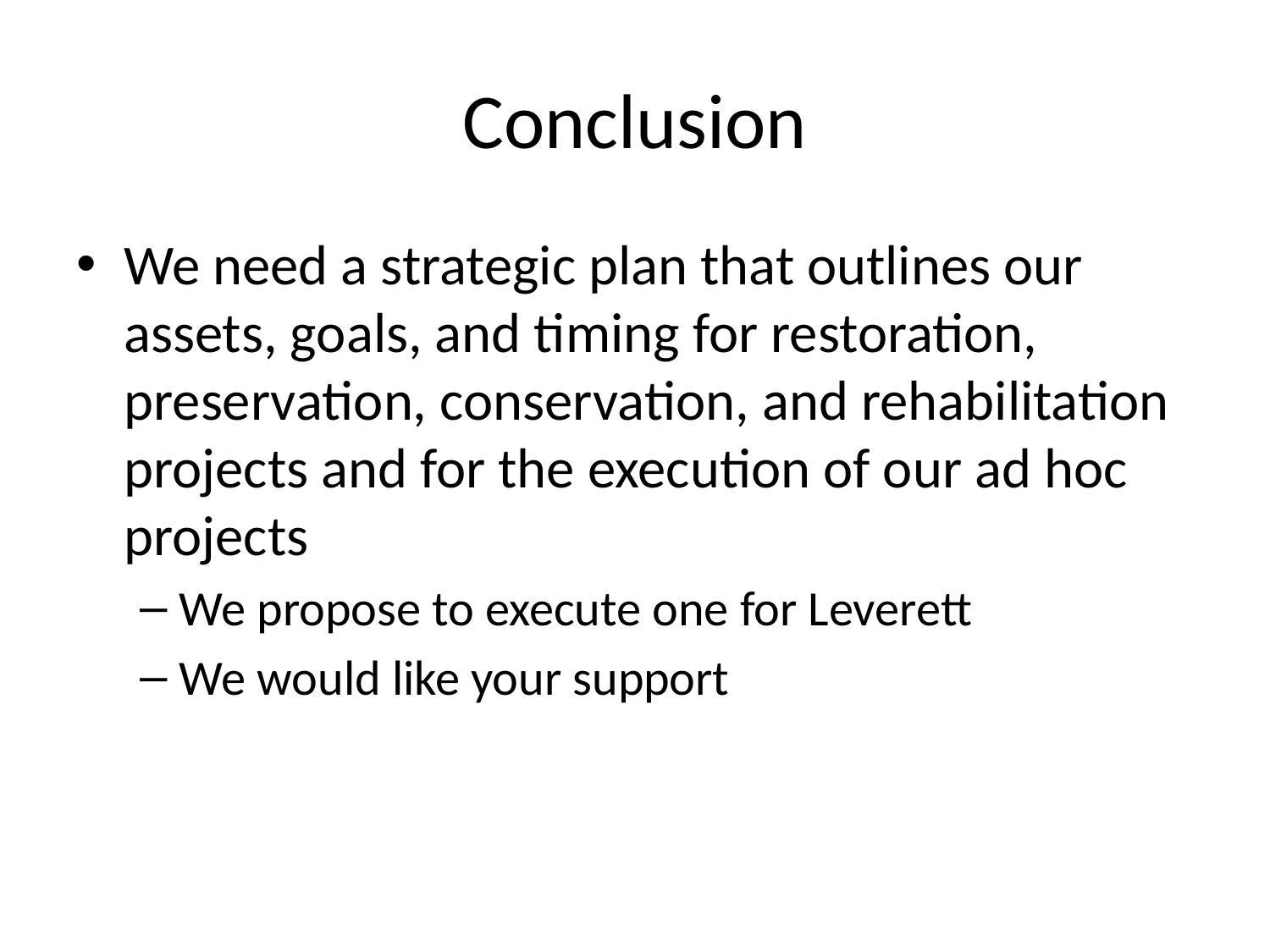

# Conclusion
We need a strategic plan that outlines our assets, goals, and timing for restoration, preservation, conservation, and rehabilitation projects and for the execution of our ad hoc projects
We propose to execute one for Leverett
We would like your support